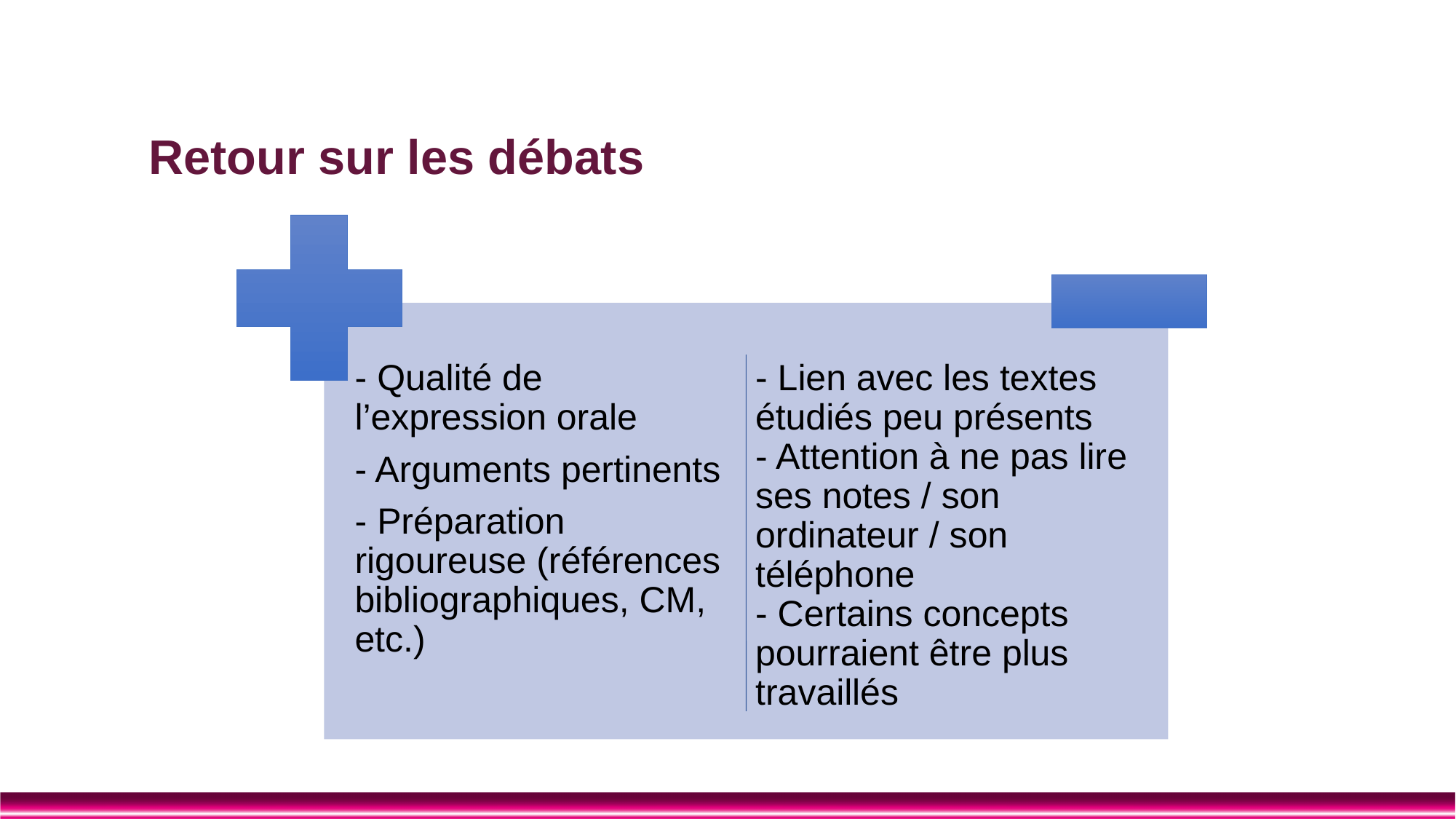

# Retour sur les débats
- Qualité de l’expression orale
- Arguments pertinents
- Préparation rigoureuse (références bibliographiques, CM, etc.)
- Lien avec les textes étudiés peu présents
- Attention à ne pas lire ses notes / son ordinateur / son téléphone
- Certains concepts pourraient être plus travaillés